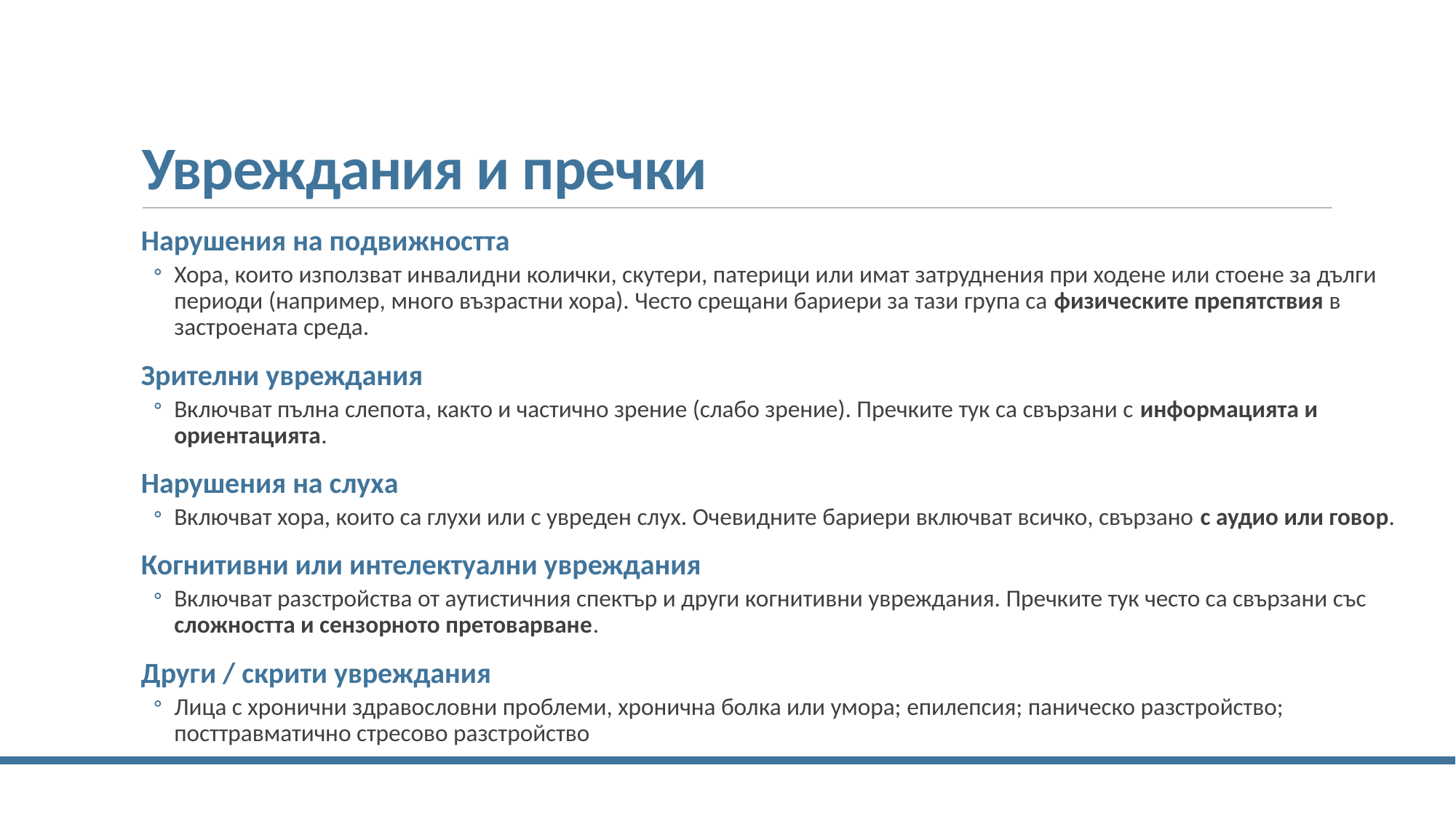

# Увреждания и пречки
Нарушения на подвижността
Хора, които използват инвалидни колички, скутери, патерици или имат затруднения при ходене или стоене за дълги периоди (например, много възрастни хора). Често срещани бариери за тази група са физическите препятствия в застроената среда.
Зрителни увреждания
Включват пълна слепота, както и частично зрение (слабо зрение). Пречките тук са свързани с информацията и ориентацията.
Нарушения на слуха
Включват хора, които са глухи или с увреден слух. Очевидните бариери включват всичко, свързано с аудио или говор.
Когнитивни или интелектуални увреждания
Включват разстройства от аутистичния спектър и други когнитивни увреждания. Пречките тук често са свързани със сложността и сензорното претоварване.
Други / скрити увреждания
Лица с хронични здравословни проблеми, хронична болка или умора; епилепсия; паническо разстройство; посттравматично стресово разстройство